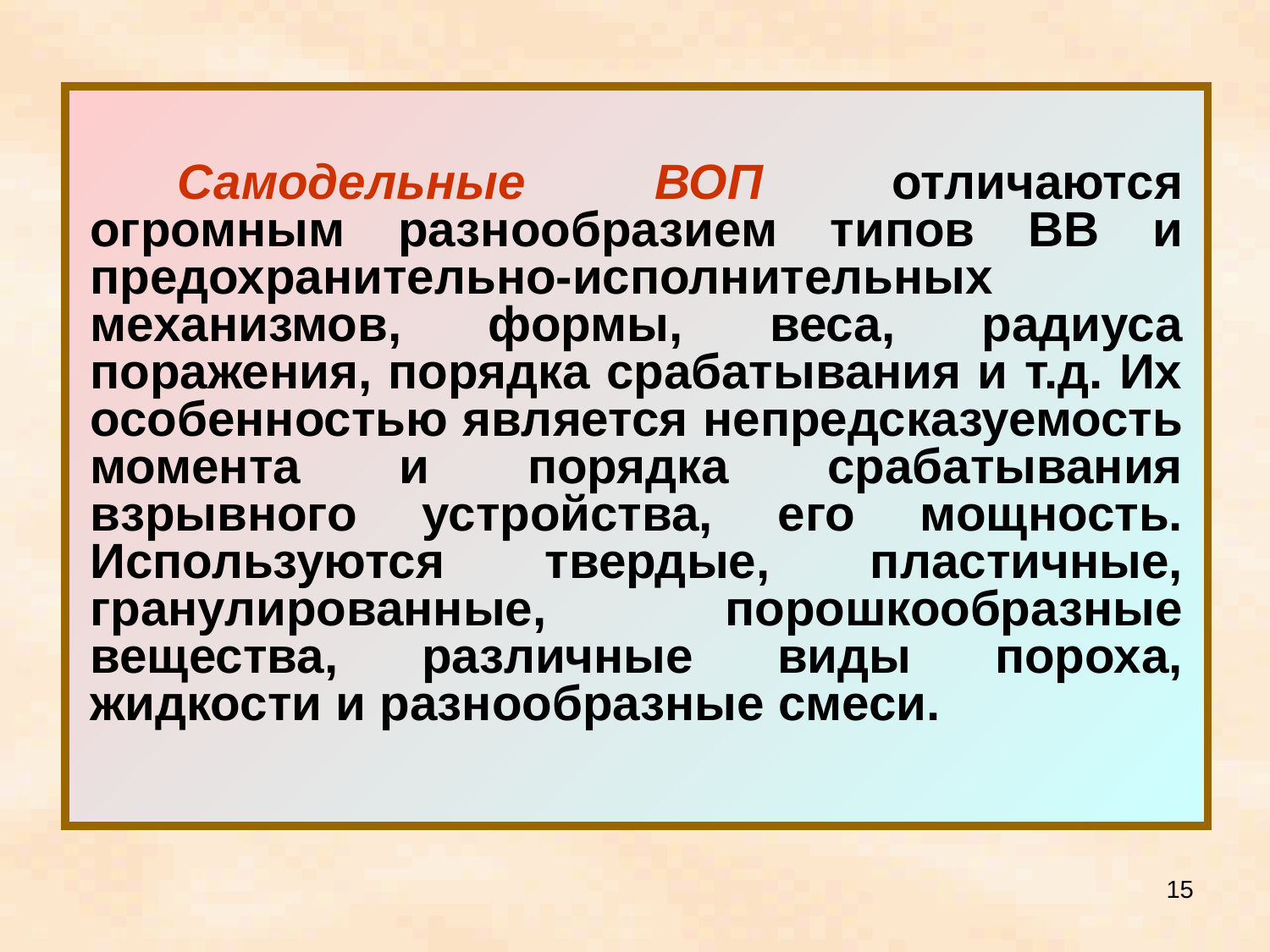

Самодельные ВОП отличаются огромным разнообразием типов ВВ и предохранительно-исполнительных механизмов, формы, веса, радиуса поражения, порядка срабатывания и т.д. Их особенностью является непредсказуемость момента и порядка срабатывания взрывного устройства, его мощность. Используются твердые, пластичные, гранулированные, порошкообразные вещества, различные виды пороха, жидкости и разнообразные смеси.
15